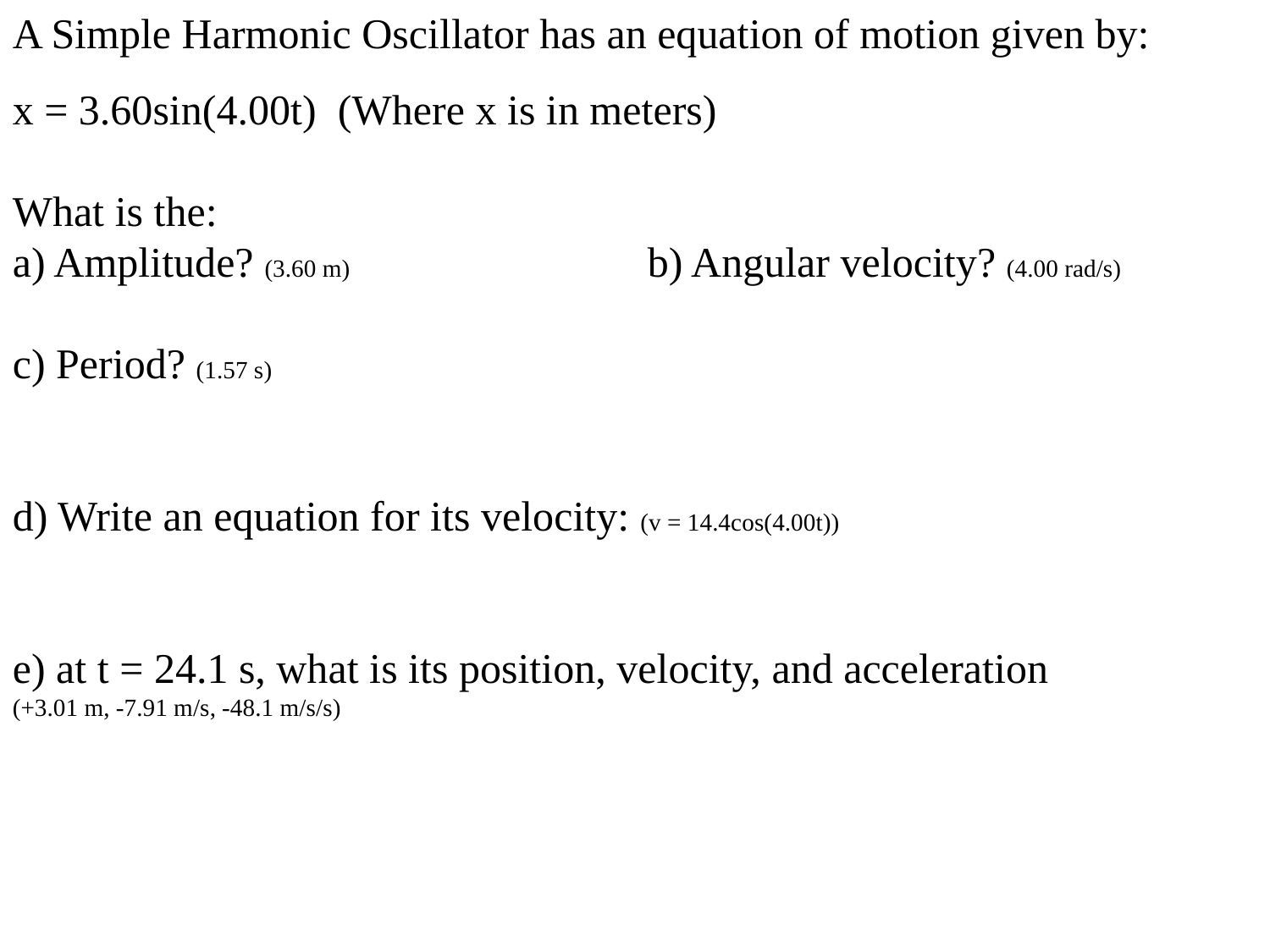

A Simple Harmonic Oscillator has an equation of motion given by:

x = 3.60sin(4.00t)  (Where x is in meters)

What is the:
a) Amplitude? (3.60 m)			b) Angular velocity? (4.00 rad/s)

c) Period? (1.57 s)

d) Write an equation for its velocity: (v = 14.4cos(4.00t))

e) at t = 24.1 s, what is its position, velocity, and acceleration
(+3.01 m, -7.91 m/s, -48.1 m/s/s)